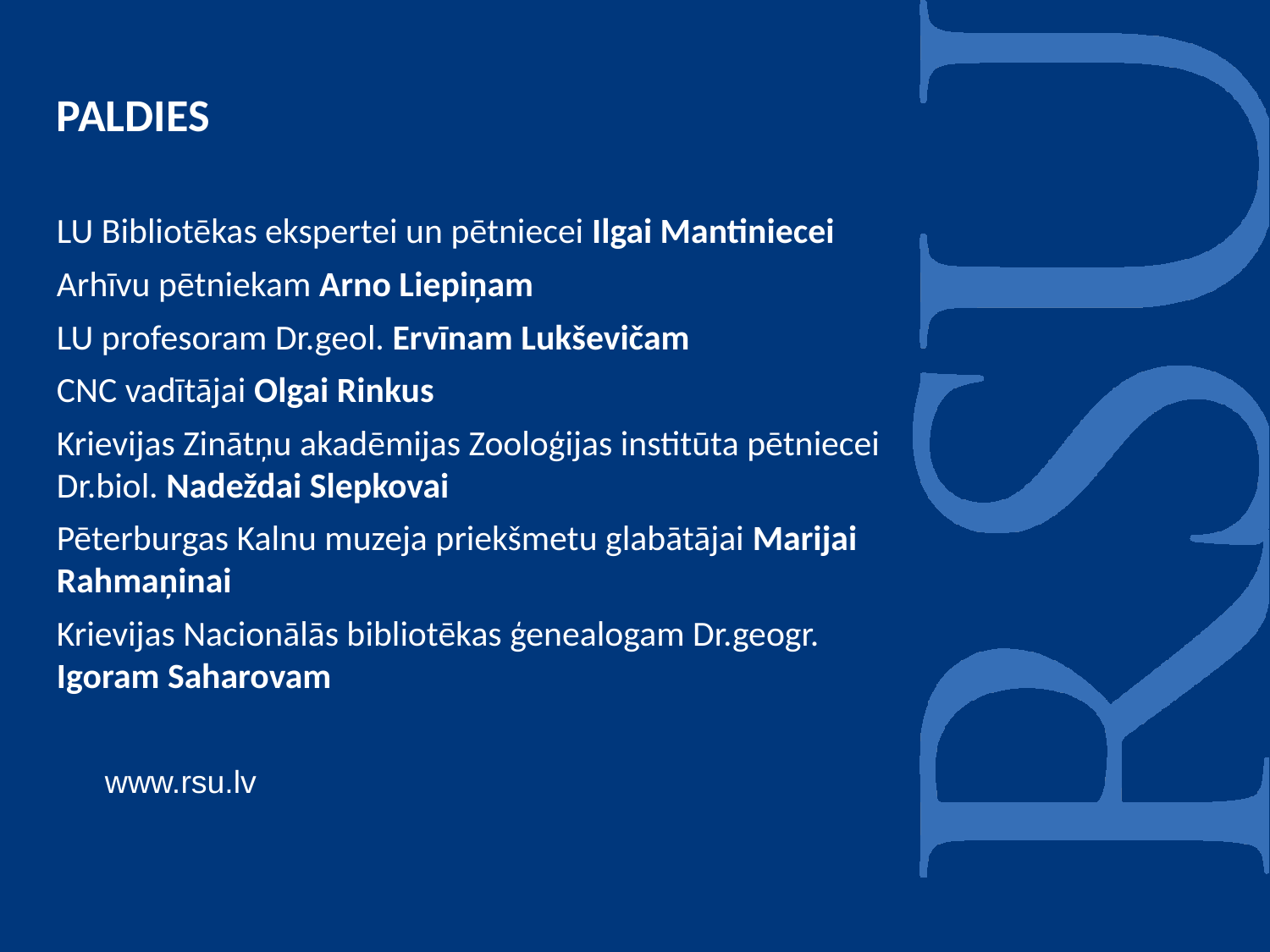

PALDIES

LU Bibliotēkas ekspertei un pētniecei Ilgai Mantiniecei
Arhīvu pētniekam Arno Liepiņam
LU profesoram Dr.geol. Ervīnam Lukševičam
CNC vadītājai Olgai Rinkus
Krievijas Zinātņu akadēmijas Zooloģijas institūta pētniecei Dr.biol. Nadeždai Slepkovai
Pēterburgas Kalnu muzeja priekšmetu glabātājai Marijai Rahmaņinai
Krievijas Nacionālās bibliotēkas ģenealogam Dr.geogr. Igoram Saharovam